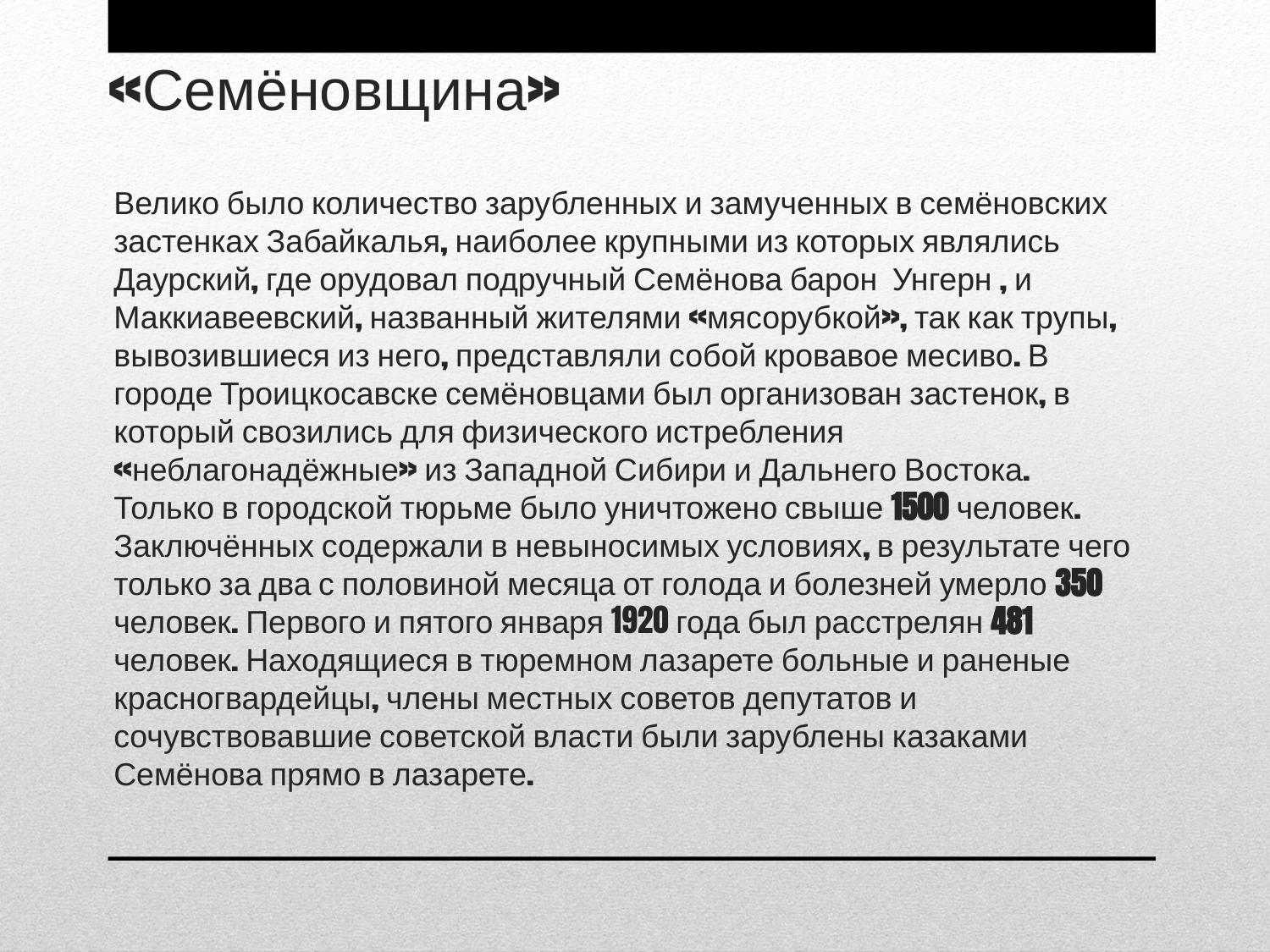

# «Семёновщина»
Велико было количество зарубленных и замученных в семёновских застенках Забайкалья, наиболее крупными из которых являлись Даурский, где орудовал подручный Семёнова барон  Унгерн , и Маккиавеевский, названный жителями «мясорубкой», так как трупы, вывозившиеся из него, представляли собой кровавое месиво. В городе Троицкосавске семёновцами был организован застенок, в который свозились для физического истребления «неблагонадёжные» из Западной Сибири и Дальнего Востока. Только в городской тюрьме было уничтожено свыше 1500 человек. Заключённых содержали в невыносимых условиях, в результате чего только за два с половиной месяца от голода и болезней умерло 350 человек. Первого и пятого января 1920 года был расстрелян 481 человек. Находящиеся в тюремном лазарете больные и раненые красногвардейцы, члены местных советов депутатов и сочувствовавшие советской власти были зарублены казаками Семёнова прямо в лазарете.